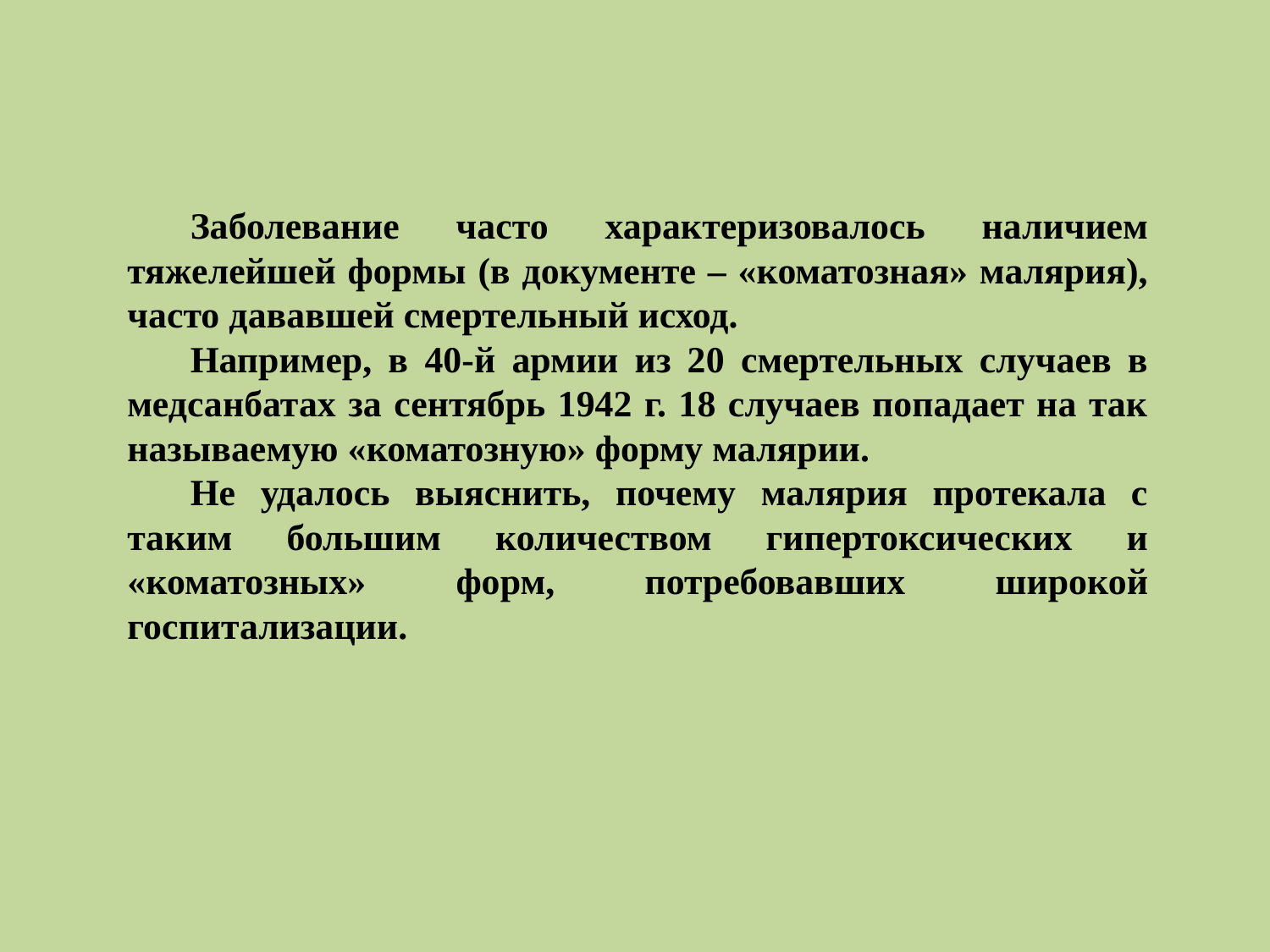

Заболевание часто характеризовалось наличием тяжелейшей формы (в документе – «коматозная» малярия), часто дававшей смертельный исход.
Например, в 40-й армии из 20 смертельных случаев в медсанбатах за сентябрь 1942 г. 18 случаев попадает на так называемую «коматозную» форму малярии.
Не удалось выяснить, почему малярия протекала с таким большим количеством гипертоксических и «коматозных» форм, потребовавших широкой госпитализации.